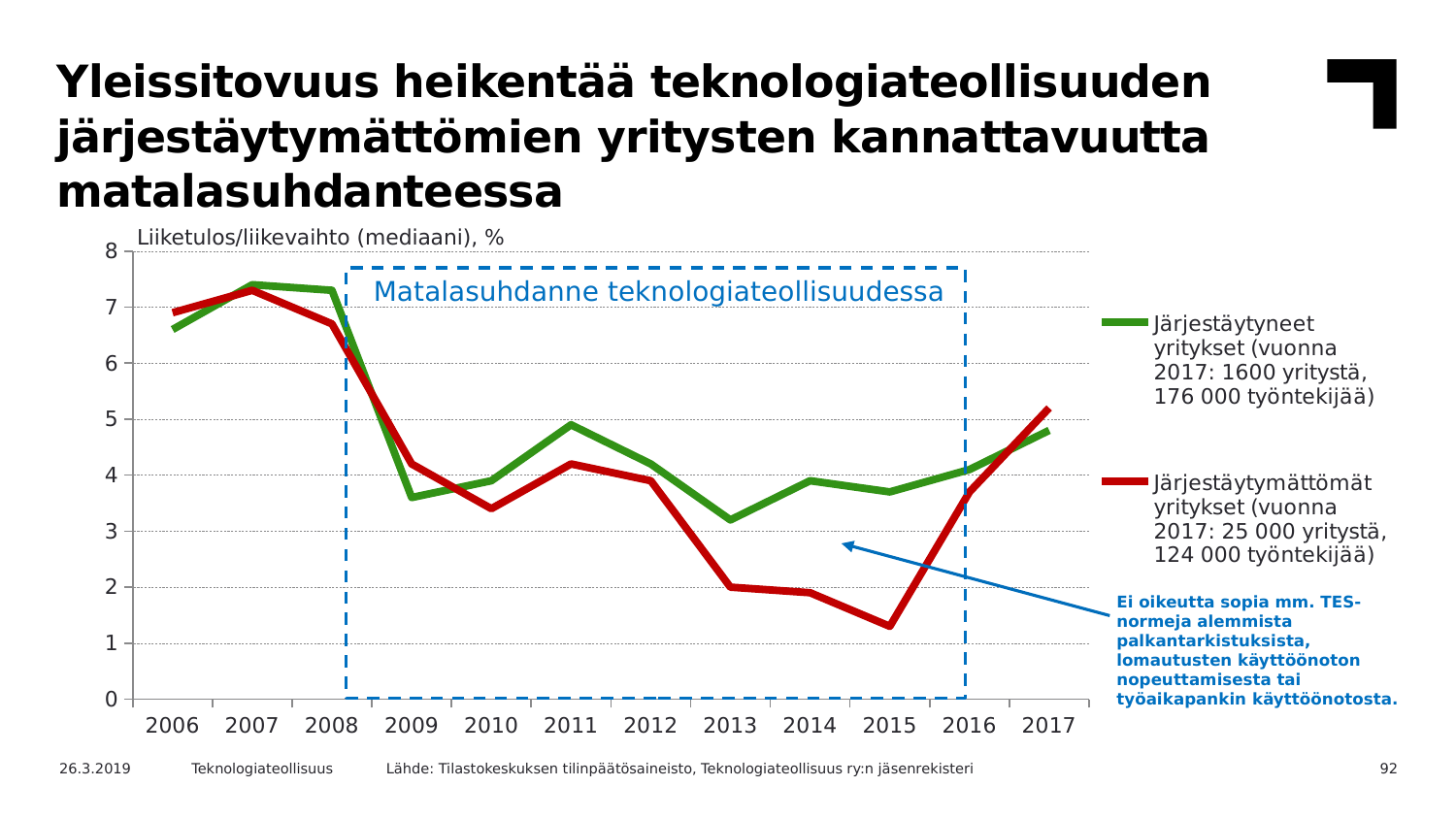

Yleissitovuus heikentää teknologiateollisuuden järjestäytymättömien yritysten kannattavuutta matalasuhdanteessa

Liiketulos/liikevaihto (mediaani), %

### Chart

| Category | Järjestäytyneet yritykset (vuonna 2017: 1600 yritystä, 176 000 työntekijää)   | Järjestäytymättömät yritykset (vuonna 2017: 25 000 yritystä, 124 000 työntekijää) |
|---|---|---|
| 2006 | 6.6 | 6.9 |
| 2007 | 7.4 | 7.3 |
| 2008 | 7.3 | 6.7 |
| 2009 | 3.6 | 4.2 |
| 2010 | 3.9 | 3.4 |
| 2011 | 4.9 | 4.2 |
| 2012 | 4.2 | 3.9 |
| 2013 | 3.2 | 2.0 |
| 2014 | 3.9 | 1.9 |
| 2015 | 3.7 | 1.3 |
| 2016 | 4.1 | 3.7 |
| 2017 | 4.8 | 5.2 |
Matalasuhdanne teknologiateollisuudessa

Ei oikeutta sopia mm. TES-normeja alemmista palkantarkistuksista, lomautusten käyttöönoton nopeuttamisesta tai työaikapankin käyttöönotosta.
Lähde: Tilastokeskuksen tilinpäätösaineisto, Teknologiateollisuus ry:n jäsenrekisteri

26.3.2019
Teknologiateollisuus
92